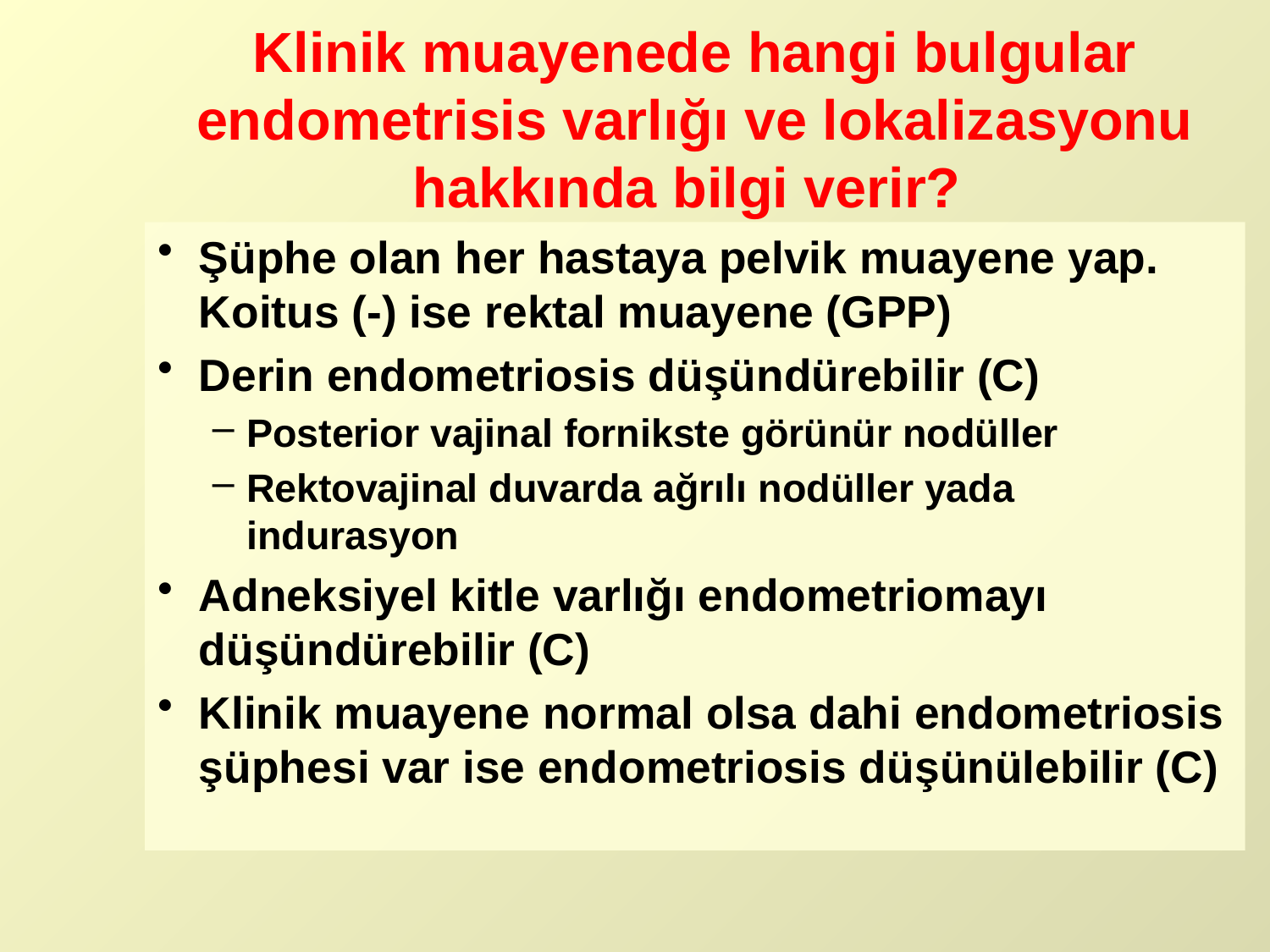

# Klinik muayenede hangi bulgular endometrisis varlığı ve lokalizasyonu hakkında bilgi verir?
Şüphe olan her hastaya pelvik muayene yap. Koitus (-) ise rektal muayene (GPP)
Derin endometriosis düşündürebilir (C)
Posterior vajinal fornikste görünür nodüller
Rektovajinal duvarda ağrılı nodüller yada indurasyon
Adneksiyel kitle varlığı endometriomayı düşündürebilir (C)
Klinik muayene normal olsa dahi endometriosis şüphesi var ise endometriosis düşünülebilir (C)